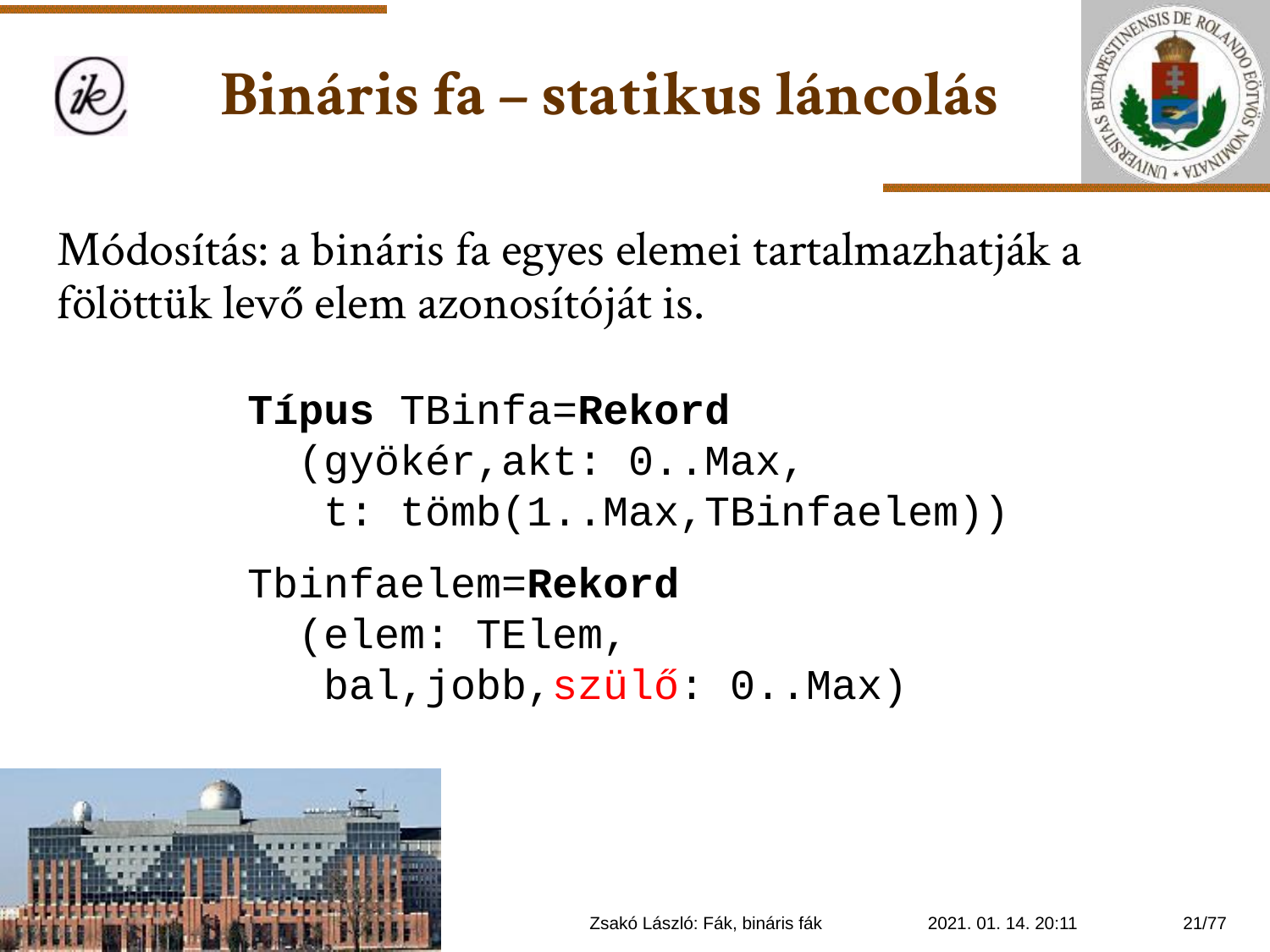

Bináris fa – statikus láncolás

Módosítás: a bináris fa egyes elemei tartalmazhatják a fölöttük levő elem azonosítóját is.
Típus TBinfa=Rekord
  (gyökér,akt: 0..Max,
   t: tömb(1..Max,TBinfaelem))
Tbinfaelem=Rekord
  (elem: TElem,
   bal,jobb,szülő: 0..Max)
Zsakó László: Fák, bináris fák
2021. 01. 14. 20:11
21/77